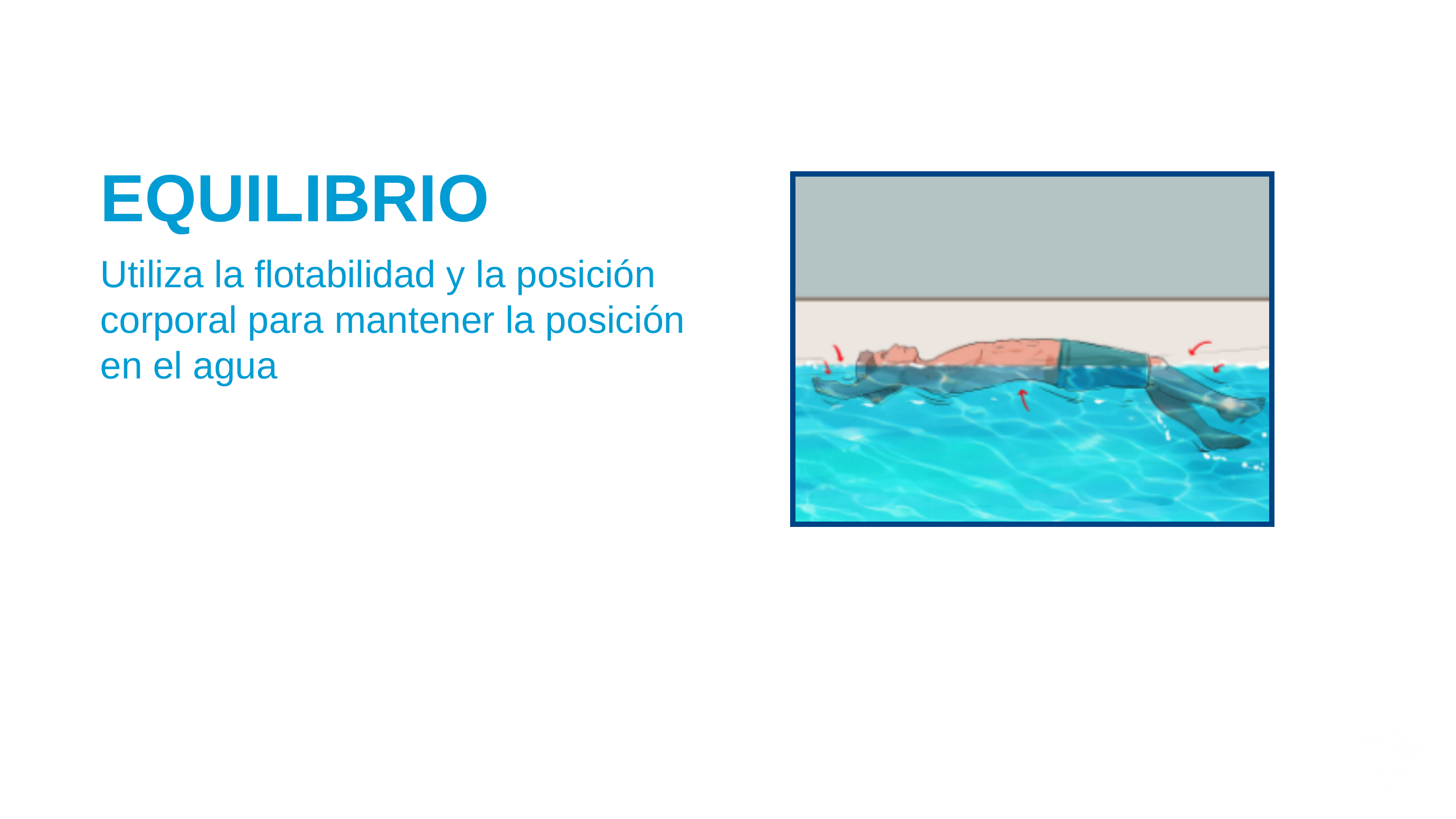

EQUILIBRIO

Utiliza la flotabilidad y la posición corporal para mantener la posición en el agua